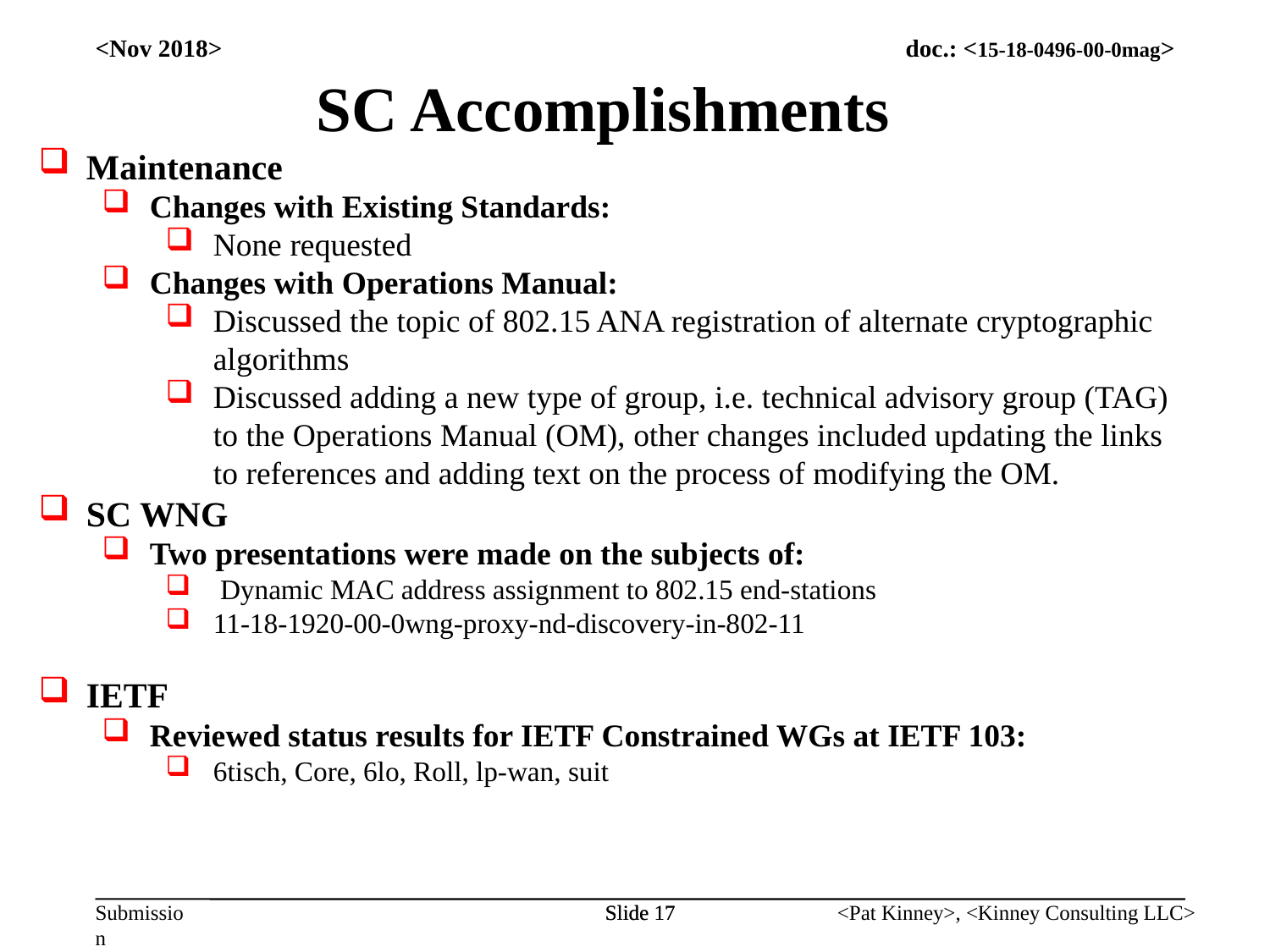

<Nov 2018>
SC Accomplishments
Maintenance
Changes with Existing Standards:
None requested
Changes with Operations Manual:
Discussed the topic of 802.15 ANA registration of alternate cryptographic algorithms
Discussed adding a new type of group, i.e. technical advisory group (TAG) to the Operations Manual (OM), other changes included updating the links to references and adding text on the process of modifying the OM.
SC WNG
Two presentations were made on the subjects of:
 Dynamic MAC address assignment to 802.15 end-stations
11-18-1920-00-0wng-proxy-nd-discovery-in-802-11

IETF
Reviewed status results for IETF Constrained WGs at IETF 103:
6tisch, Core, 6lo, Roll, lp-wan, suit
Slide 17
Slide 17
<Pat Kinney>, <Kinney Consulting LLC>